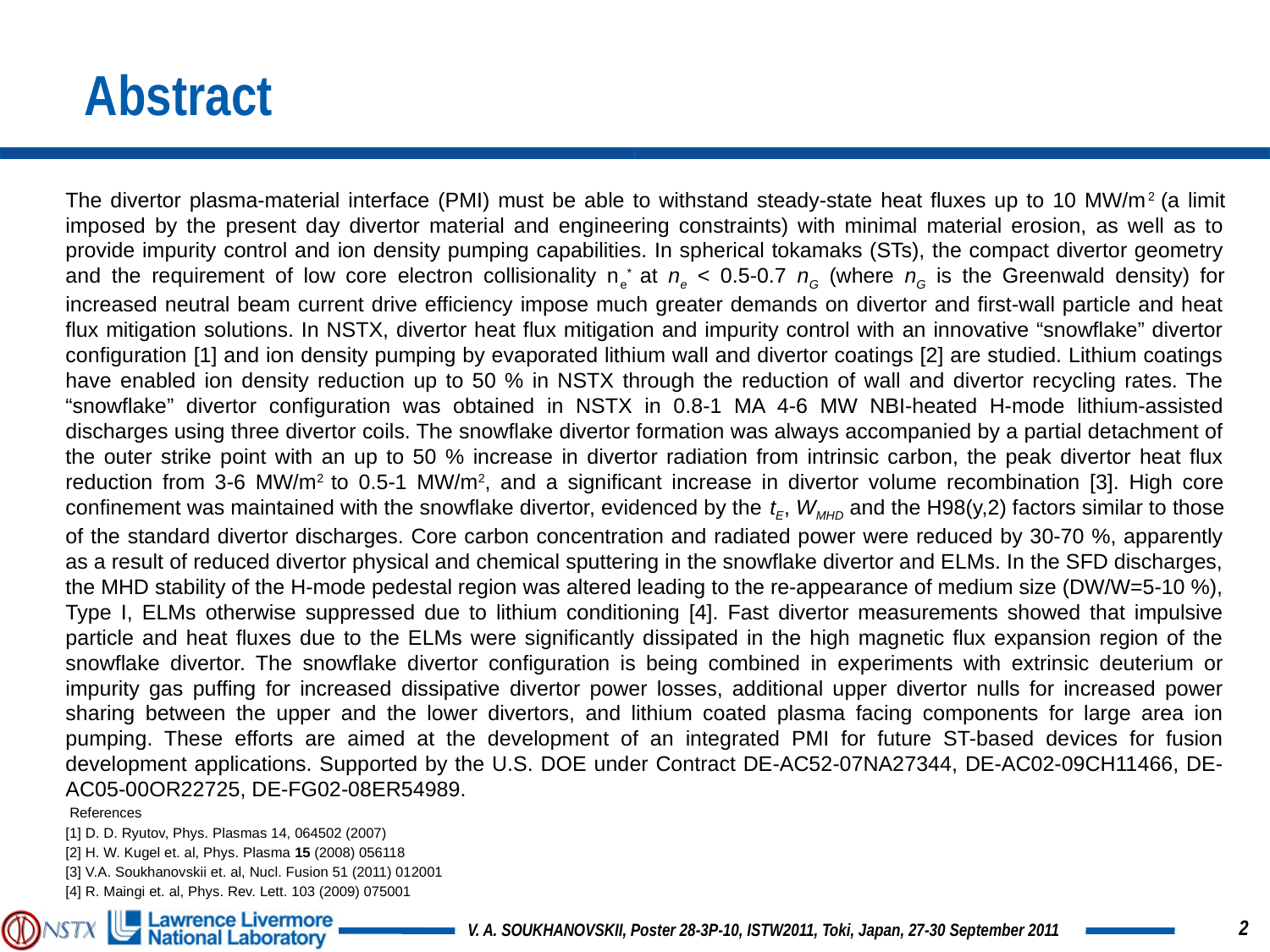

# Abstract
The divertor plasma-material interface (PMI) must be able to withstand steady-state heat fluxes up to 10 MW/m2 (a limit imposed by the present day divertor material and engineering constraints) with minimal material erosion, as well as to provide impurity control and ion density pumping capabilities. In spherical tokamaks (STs), the compact divertor geometry and the requirement of low core electron collisionality ne* at ne < 0.5-0.7 nG (where nG is the Greenwald density) for increased neutral beam current drive efficiency impose much greater demands on divertor and first-wall particle and heat flux mitigation solutions. In NSTX, divertor heat flux mitigation and impurity control with an innovative “snowflake” divertor configuration [1] and ion density pumping by evaporated lithium wall and divertor coatings [2] are studied. Lithium coatings have enabled ion density reduction up to 50 % in NSTX through the reduction of wall and divertor recycling rates. The “snowflake” divertor configuration was obtained in NSTX in 0.8-1 MA 4-6 MW NBI-heated H-mode lithium-assisted discharges using three divertor coils. The snowflake divertor formation was always accompanied by a partial detachment of the outer strike point with an up to 50 % increase in divertor radiation from intrinsic carbon, the peak divertor heat flux reduction from 3-6 MW/m2 to 0.5-1 MW/m2, and a significant increase in divertor volume recombination [3]. High core confinement was maintained with the snowflake divertor, evidenced by the tE, WMHD and the H98(y,2) factors similar to those of the standard divertor discharges. Core carbon concentration and radiated power were reduced by 30-70 %, apparently as a result of reduced divertor physical and chemical sputtering in the snowflake divertor and ELMs. In the SFD discharges, the MHD stability of the H-mode pedestal region was altered leading to the re-appearance of medium size (DW/W=5-10 %), Type I, ELMs otherwise suppressed due to lithium conditioning [4]. Fast divertor measurements showed that impulsive particle and heat fluxes due to the ELMs were significantly dissipated in the high magnetic flux expansion region of the snowflake divertor. The snowflake divertor configuration is being combined in experiments with extrinsic deuterium or impurity gas puffing for increased dissipative divertor power losses, additional upper divertor nulls for increased power sharing between the upper and the lower divertors, and lithium coated plasma facing components for large area ion pumping. These efforts are aimed at the development of an integrated PMI for future ST-based devices for fusion development applications. Supported by the U.S. DOE under Contract DE-AC52-07NA27344, DE-AC02-09CH11466, DE-AC05-00OR22725, DE-FG02-08ER54989.
 References
[1] D. D. Ryutov, Phys. Plasmas 14, 064502 (2007)
[2] H. W. Kugel et. al, Phys. Plasma 15 (2008) 056118
[3] V.A. Soukhanovskii et. al, Nucl. Fusion 51 (2011) 012001
[4] R. Maingi et. al, Phys. Rev. Lett. 103 (2009) 075001